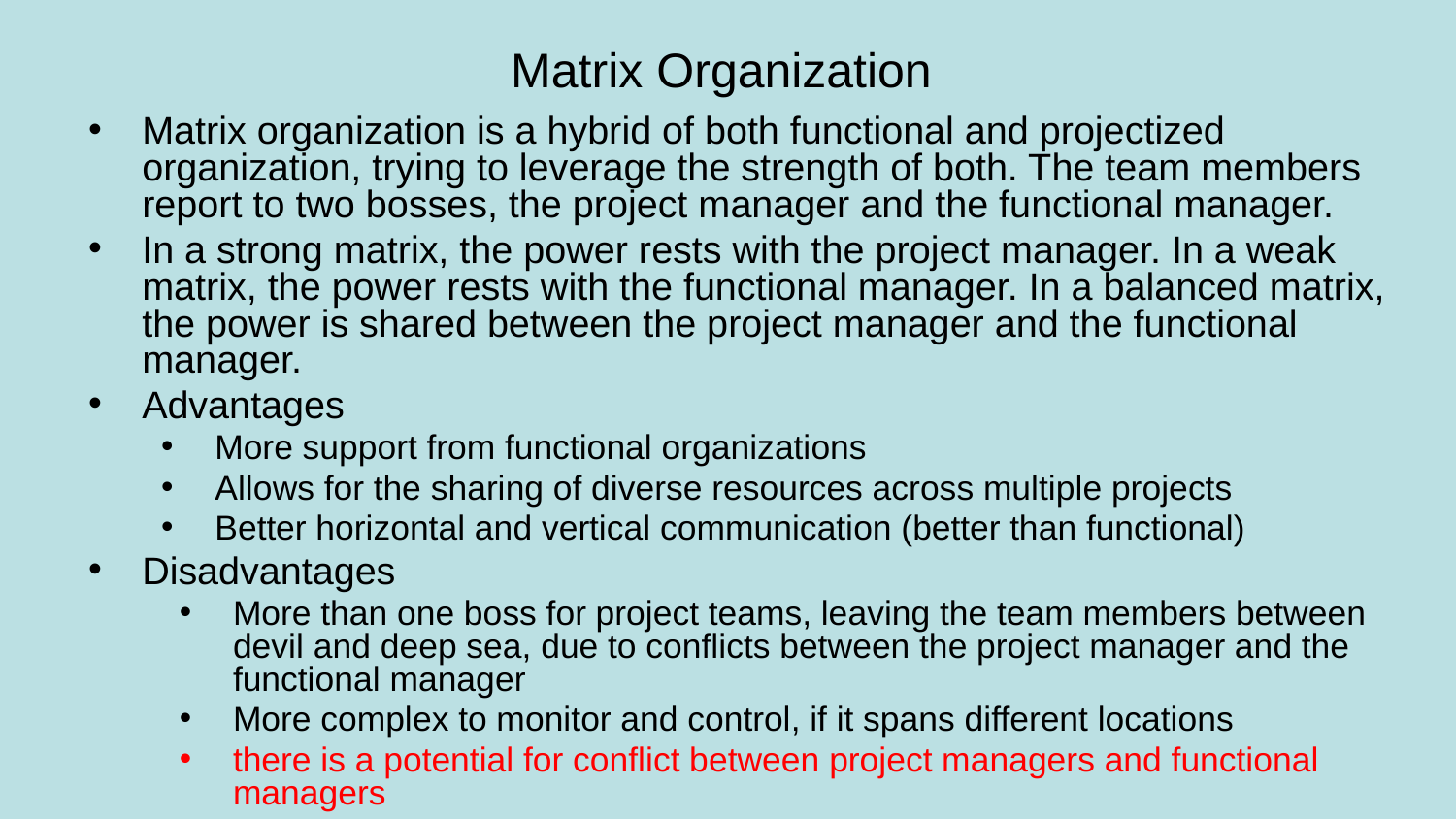

# Matrix Organization
Matrix organization is a hybrid of both functional and projectized organization, trying to leverage the strength of both. The team members report to two bosses, the project manager and the functional manager.
In a strong matrix, the power rests with the project manager. In a weak matrix, the power rests with the functional manager. In a balanced matrix, the power is shared between the project manager and the functional manager.
Advantages
More support from functional organizations
Allows for the sharing of diverse resources across multiple projects
Better horizontal and vertical communication (better than functional)
Disadvantages
More than one boss for project teams, leaving the team members between devil and deep sea, due to conflicts between the project manager and the functional manager
More complex to monitor and control, if it spans different locations
there is a potential for conflict between project managers and functional managers